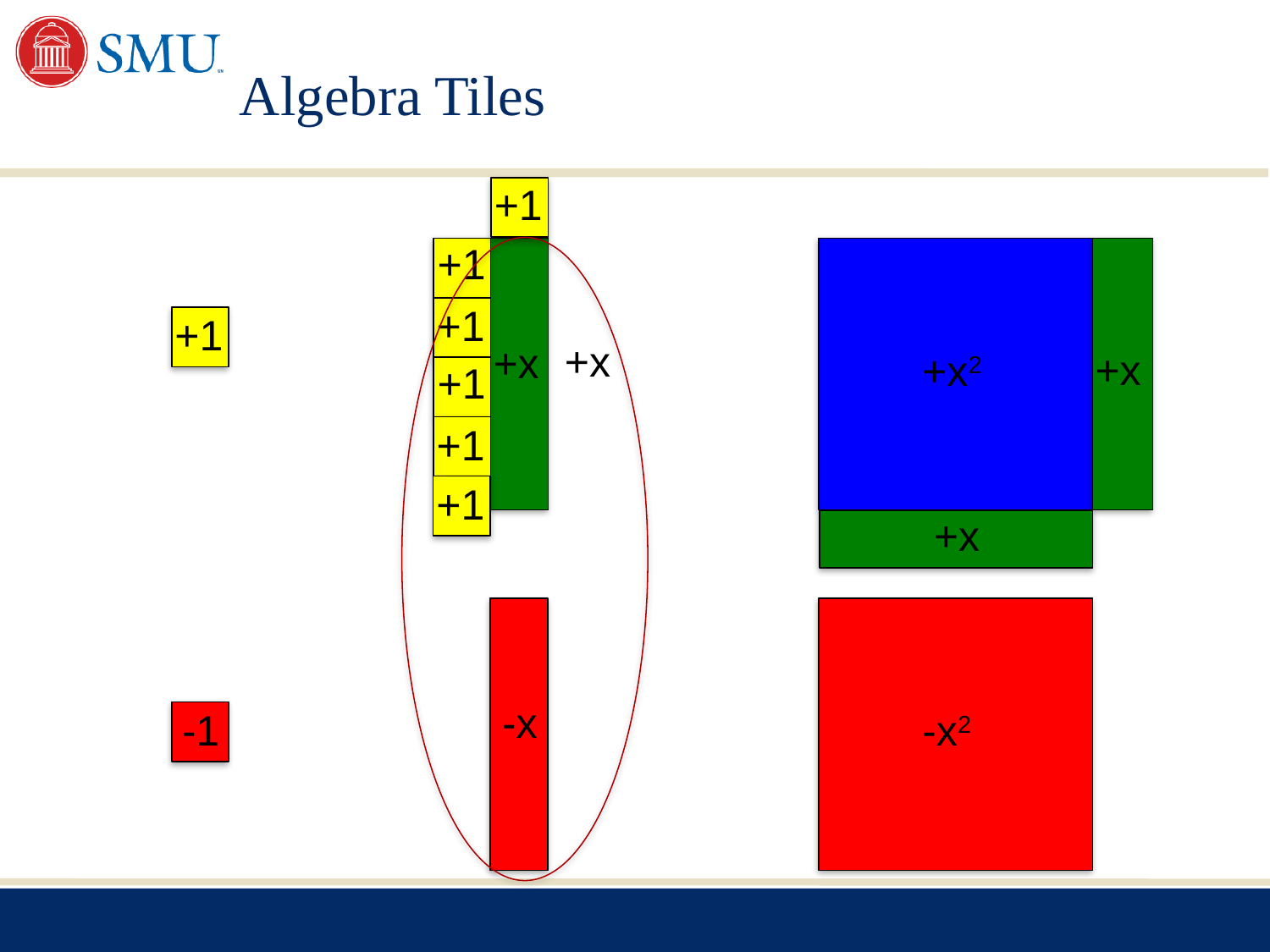

# Algebra Tiles
+1

+1

+1

+1

+x
+x
+x
+x2
+1

+1

+1

+x

-x
-1
-x2